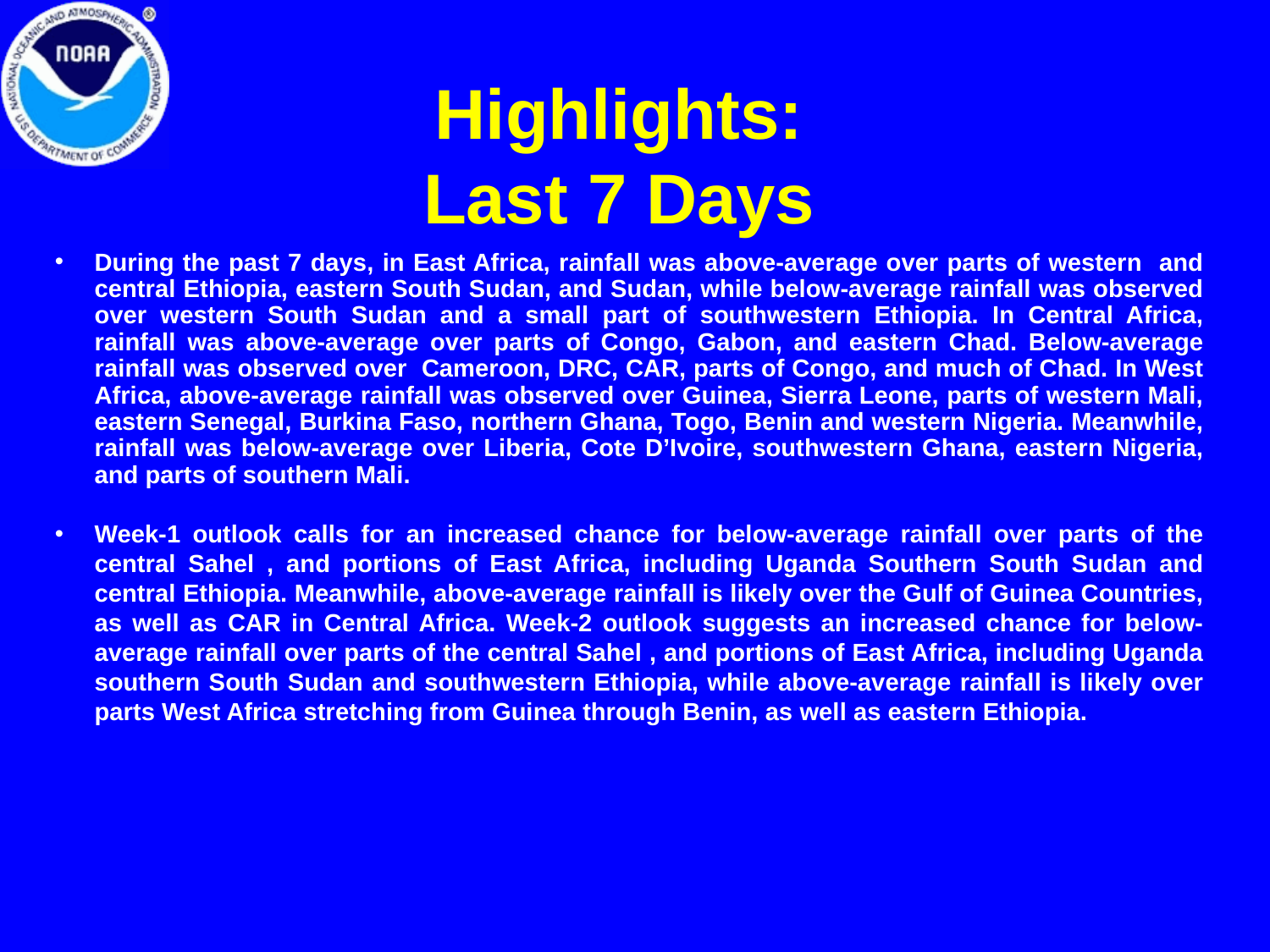

# Highlights: Last 7 Days
During the past 7 days, in East Africa, rainfall was above-average over parts of western  and central Ethiopia, eastern South Sudan, and Sudan, while below-average rainfall was observed over western South Sudan and a small part of southwestern Ethiopia. In Central Africa, rainfall was above-average over parts of Congo, Gabon, and eastern Chad. Below-average rainfall was observed over  Cameroon, DRC, CAR, parts of Congo, and much of Chad. In West Africa, above-average rainfall was observed over Guinea, Sierra Leone, parts of western Mali, eastern Senegal, Burkina Faso, northern Ghana, Togo, Benin and western Nigeria. Meanwhile, rainfall was below-average over Liberia, Cote D’Ivoire, southwestern Ghana, eastern Nigeria, and parts of southern Mali.

Week-1 outlook calls for an increased chance for below-average rainfall over parts of the central Sahel , and portions of East Africa, including Uganda Southern South Sudan and central Ethiopia. Meanwhile, above-average rainfall is likely over the Gulf of Guinea Countries, as well as CAR in Central Africa. Week-2 outlook suggests an increased chance for below-average rainfall over parts of the central Sahel , and portions of East Africa, including Uganda southern South Sudan and southwestern Ethiopia, while above-average rainfall is likely over parts West Africa stretching from Guinea through Benin, as well as eastern Ethiopia.